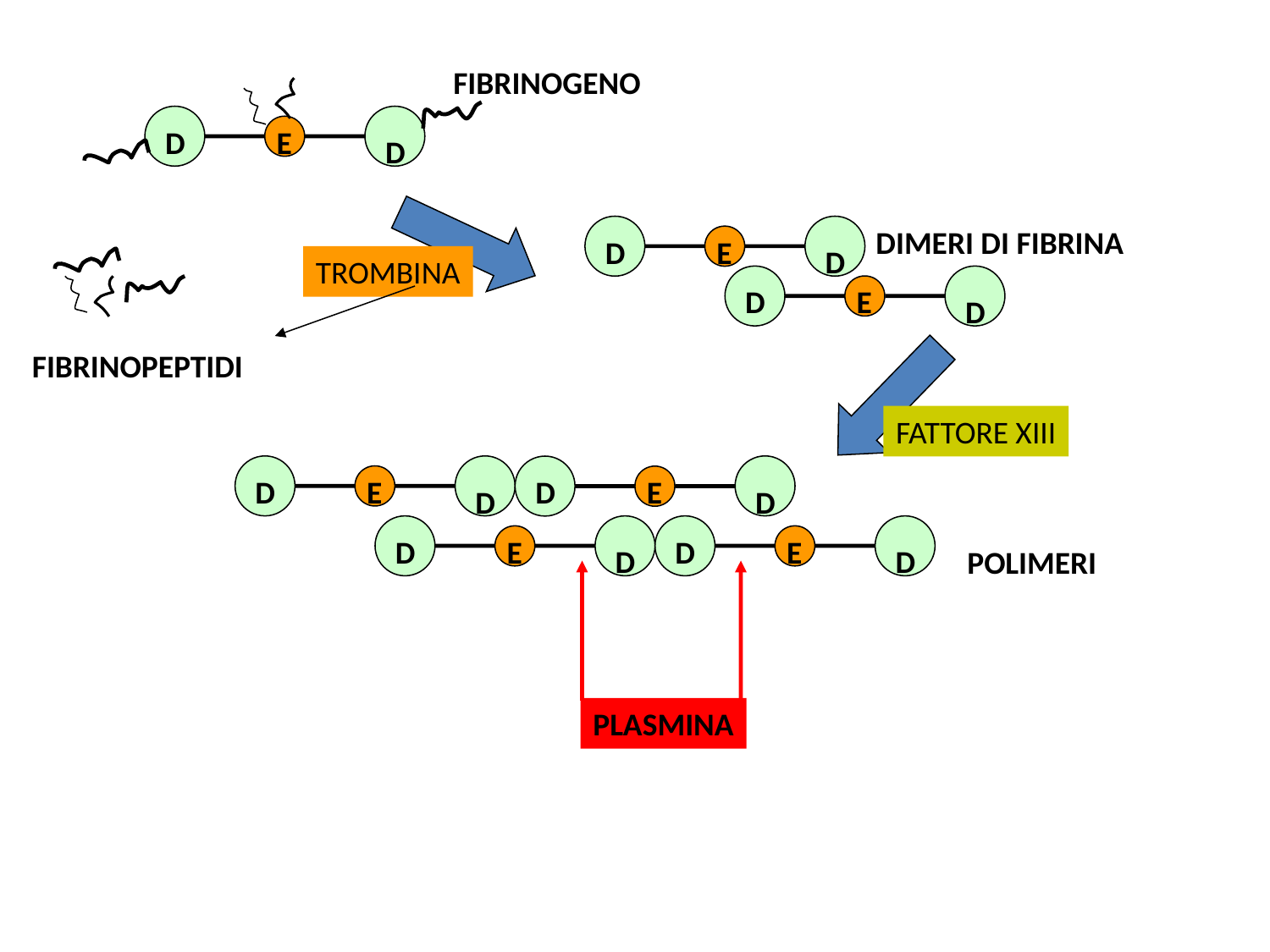

FIBRINOGENO

D

E
D

D

E
D

DIMERI DI FIBRINA

TROMBINA

D

E
D

FIBRINOPEPTIDI
FATTORE XIII

D

E
D

D

E
D

D

E
D

D

E
D

POLIMERI

PLASMINA